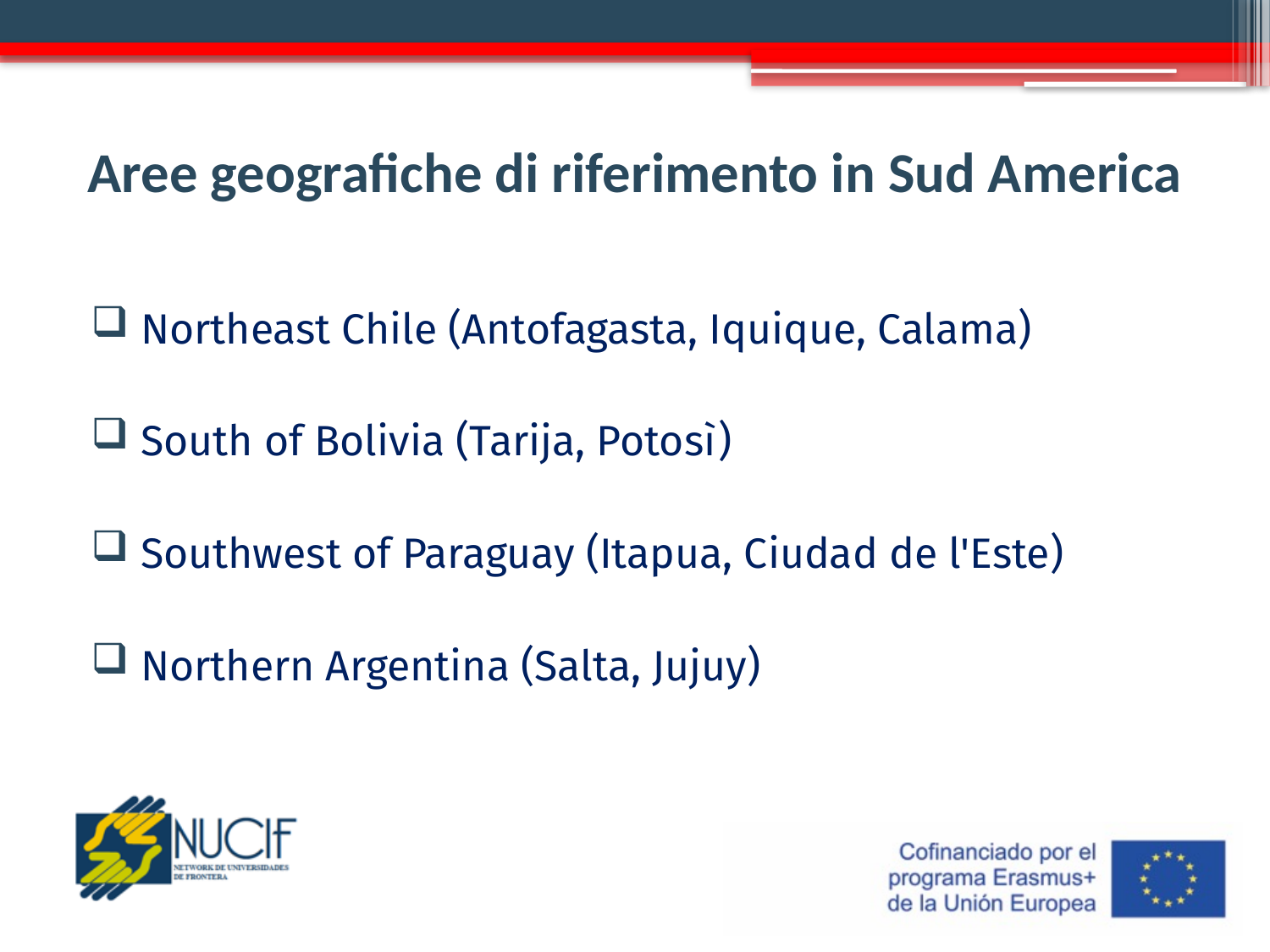

# Aree geografiche di riferimento in Sud America
 Northeast Chile (Antofagasta, Iquique, Calama)

 South of Bolivia (Tarija, Potosì)

 Southwest of Paraguay (Itapua, Ciudad de l'Este)

 Northern Argentina (Salta, Jujuy)